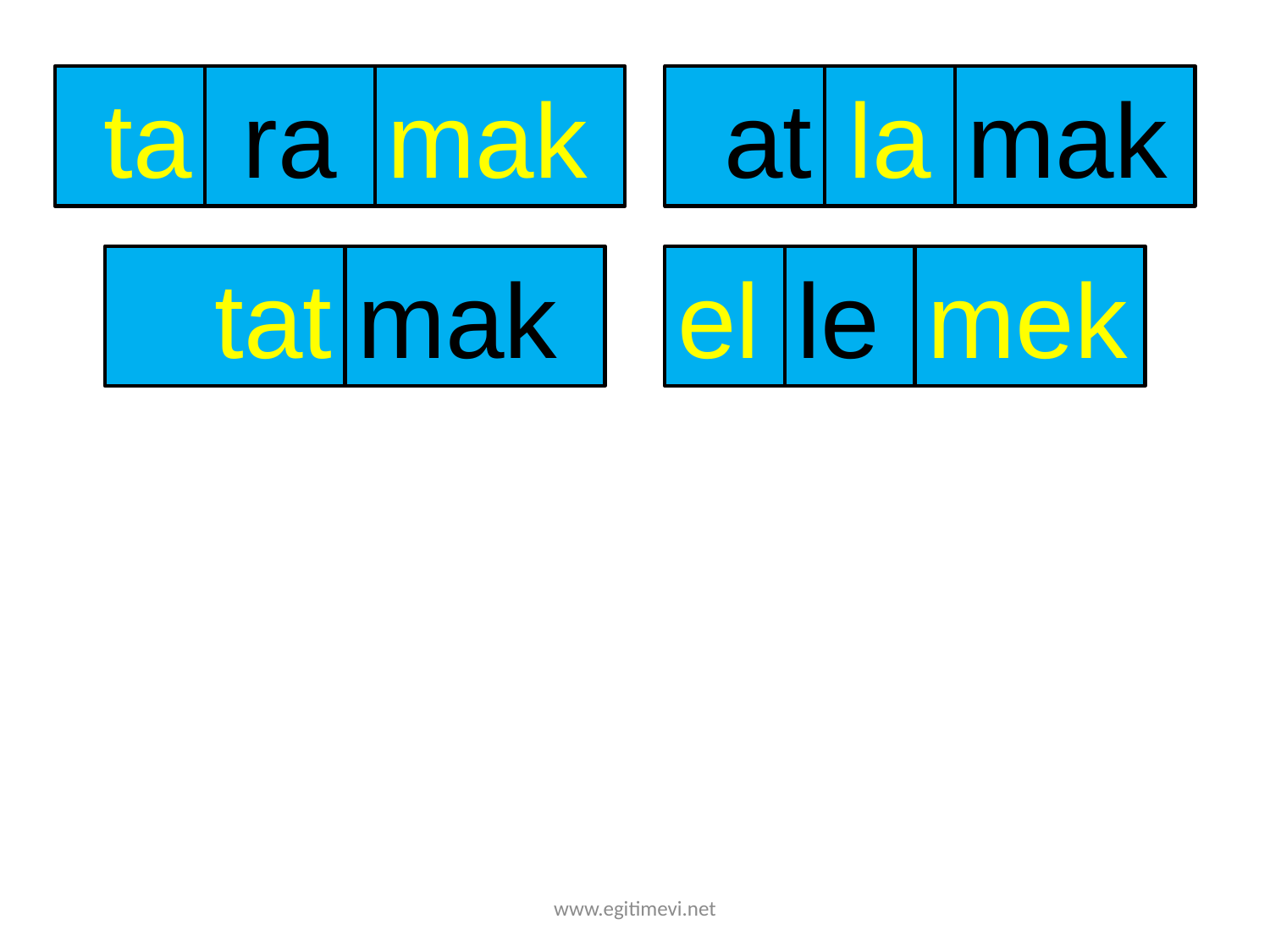

ta
ra
mak
at
la
mak
tat
mak
el
le
mek
www.egitimevi.net